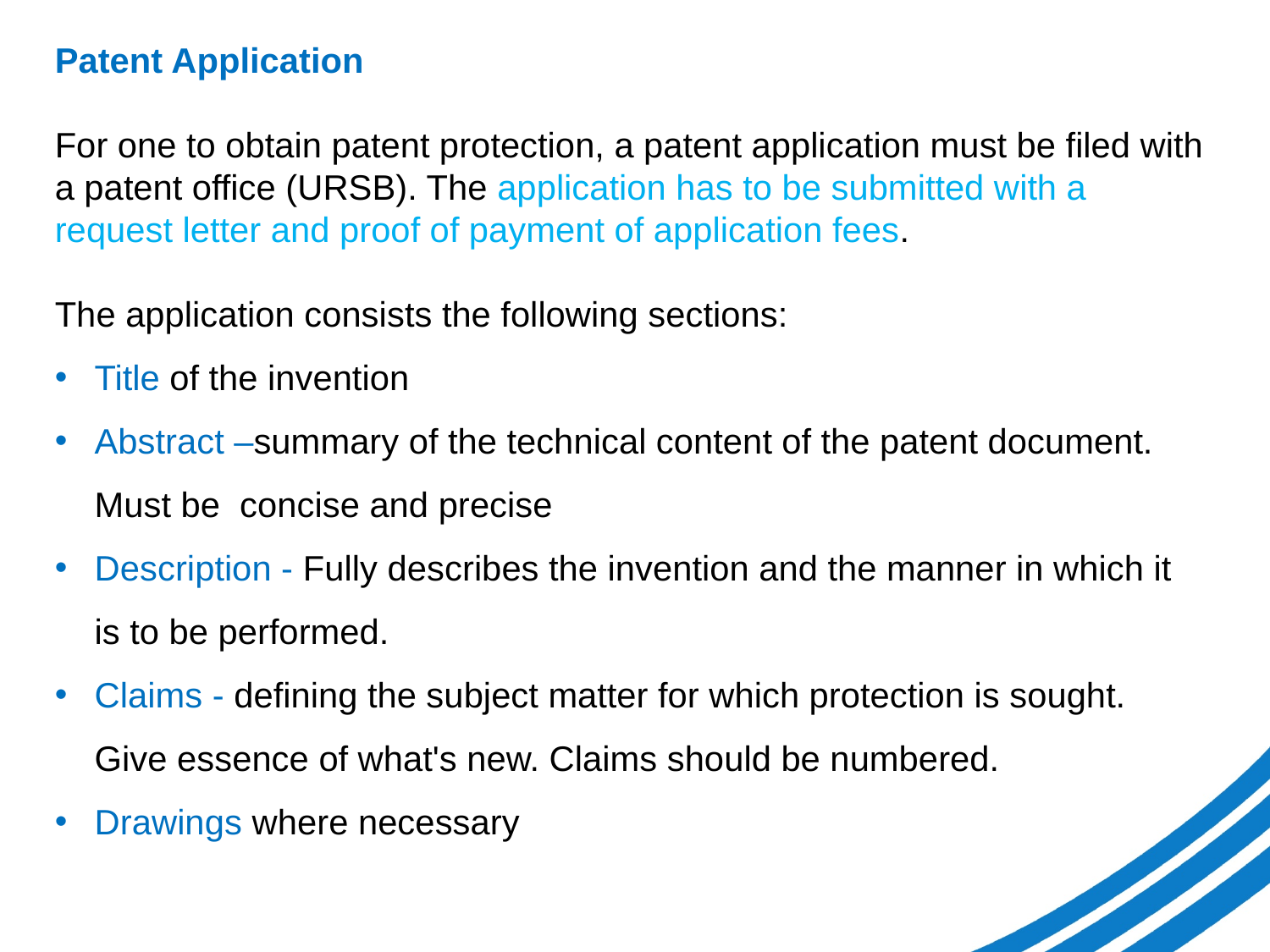

Patent Application

For one to obtain patent protection, a patent application must be filed with a patent office (URSB). The application has to be submitted with a request letter and proof of payment of application fees.

The application consists the following sections:
Title of the invention
Abstract –summary of the technical content of the patent document. Must be  concise and precise
Description - Fully describes the invention and the manner in which it is to be performed.
Claims - defining the subject matter for which protection is sought. Give essence of what's new. Claims should be numbered.
Drawings where necessary